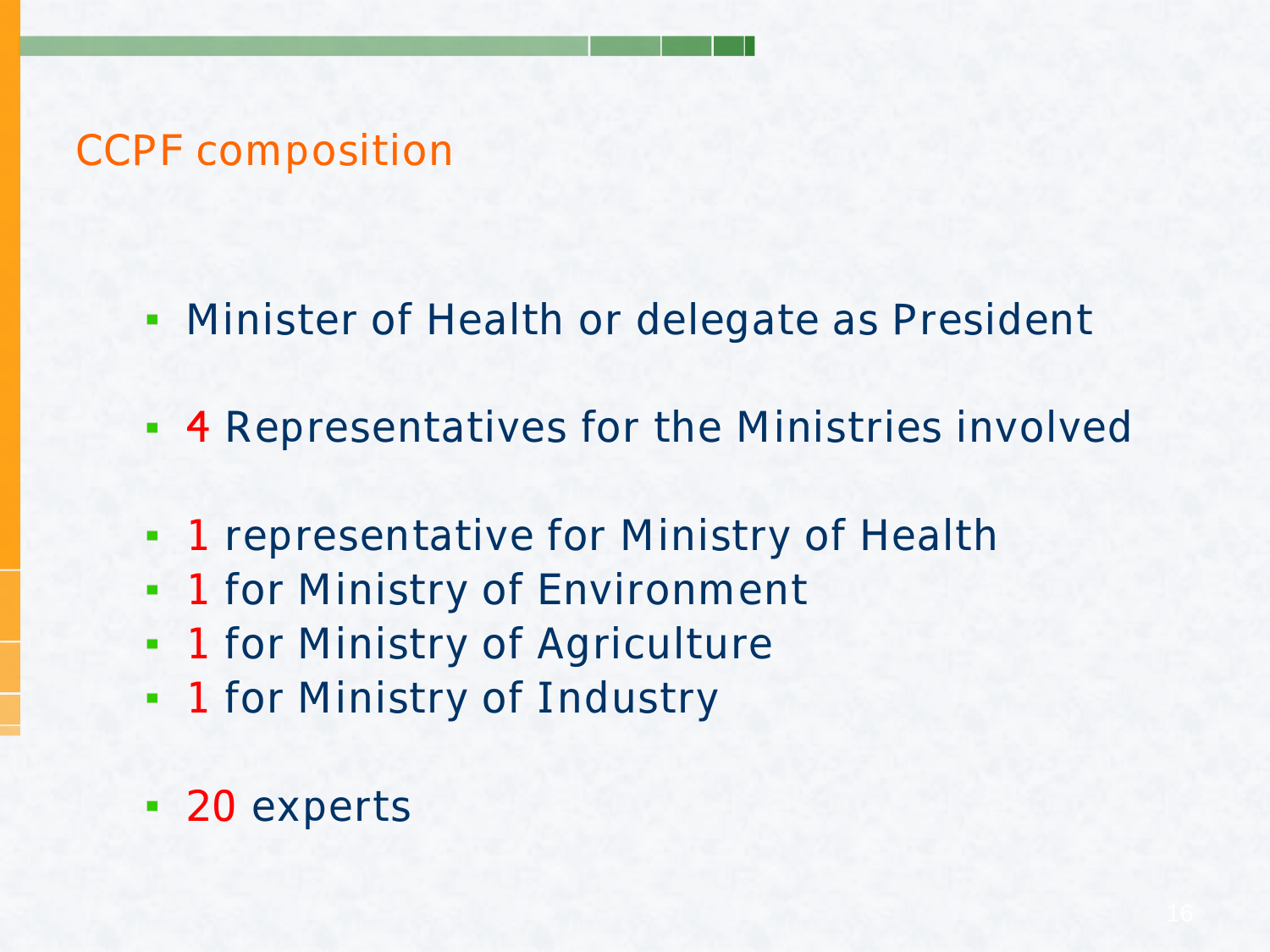

# CCPF composition
Minister of Health or delegate as President

4 Representatives for the Ministries involved

1 representative for Ministry of Health
1 for Ministry of Environment
1 for Ministry of Agriculture
1 for Ministry of Industry

20 experts
16